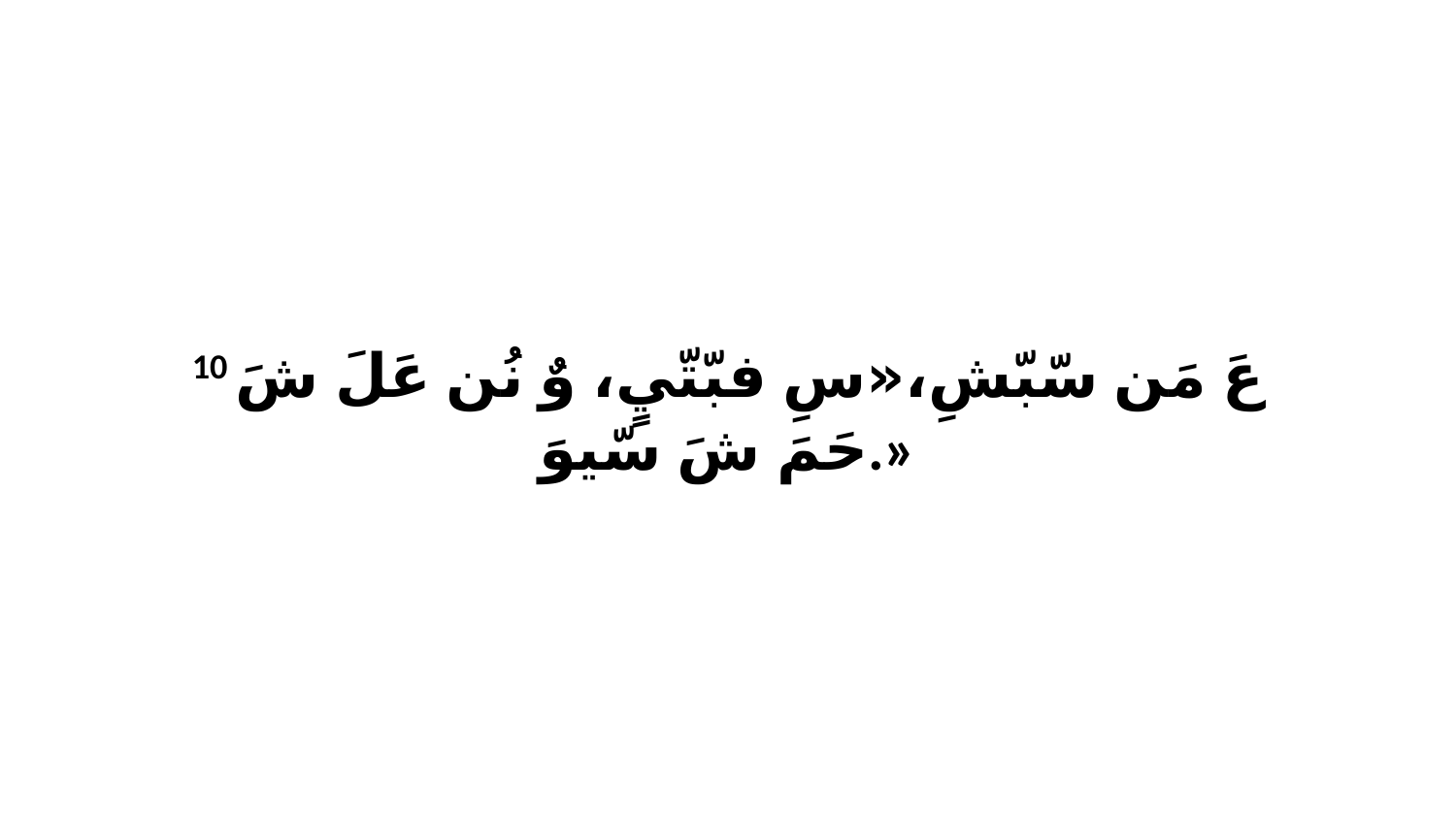

10 عَ مَن سّبّشِ،«سِ فبّتّيٍ، وٌ نُن عَلَ شَ حَمَ شَ سّيوَ.»